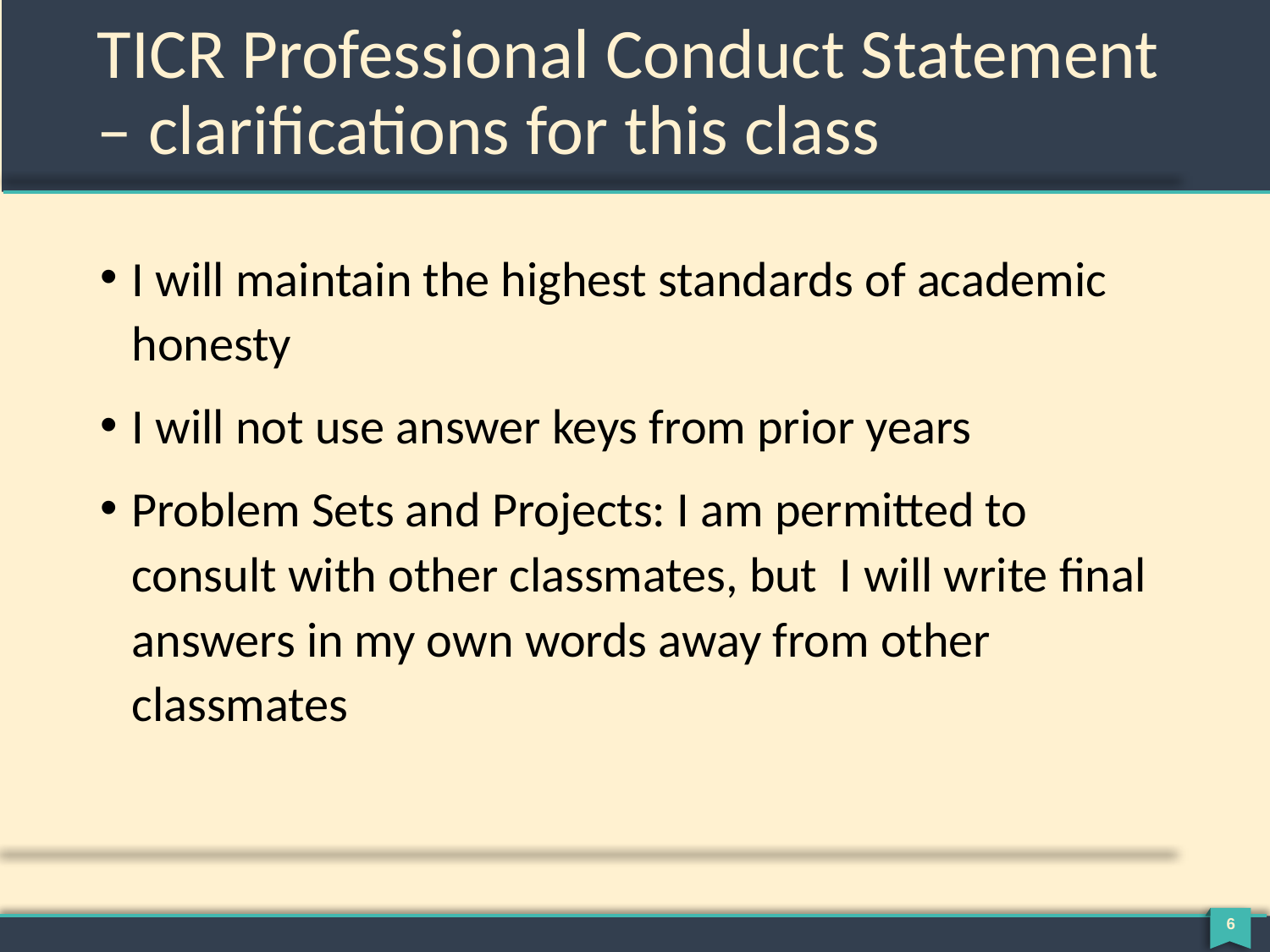

# TICR Professional Conduct Statement – clarifications for this class
I will maintain the highest standards of academic honesty
I will not use answer keys from prior years
Problem Sets and Projects: I am permitted to consult with other classmates, but  I will write final answers in my own words away from other classmates